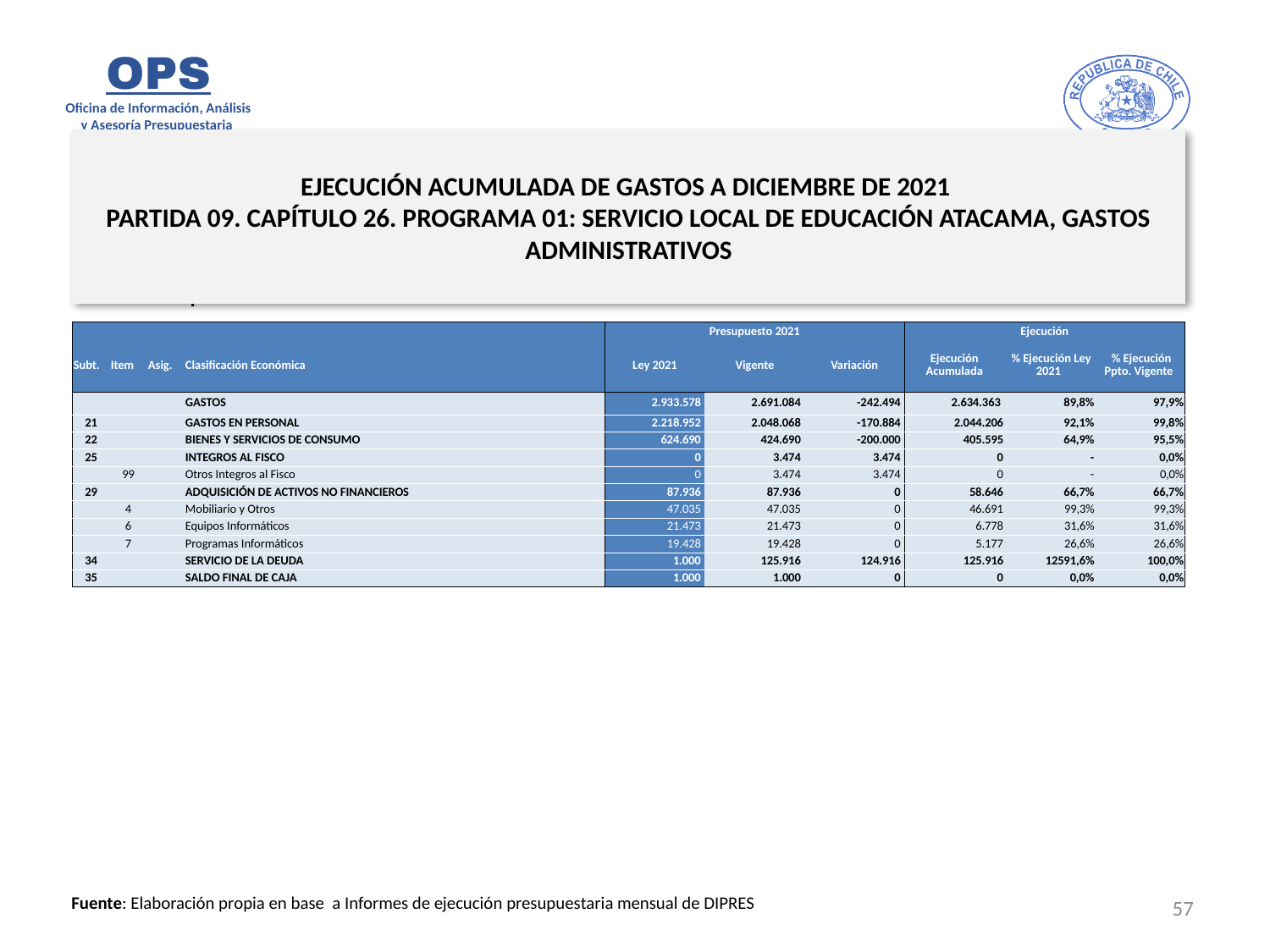

# EJECUCIÓN ACUMULADA DE GASTOS A DICIEMBRE DE 2021 PARTIDA 09. CAPÍTULO 26. PROGRAMA 01: SERVICIO LOCAL DE EDUCACIÓN ATACAMA, GASTOS ADMINISTRATIVOS
en miles de pesos 2021
|  |  |  |  | Presupuesto 2021 |  |  | Ejecución |  |  |
| --- | --- | --- | --- | --- | --- | --- | --- | --- | --- |
| Subt. | Item | Asig. | Clasificación Económica | Ley 2021 | Vigente | Variación | Ejecución Acumulada | % Ejecución Ley 2021 | % Ejecución Ppto. Vigente |
|  |  |  | GASTOS | 2.933.578 | 2.691.084 | -242.494 | 2.634.363 | 89,8% | 97,9% |
| 21 |  |  | GASTOS EN PERSONAL | 2.218.952 | 2.048.068 | -170.884 | 2.044.206 | 92,1% | 99,8% |
| 22 |  |  | BIENES Y SERVICIOS DE CONSUMO | 624.690 | 424.690 | -200.000 | 405.595 | 64,9% | 95,5% |
| 25 |  |  | INTEGROS AL FISCO | 0 | 3.474 | 3.474 | 0 | - | 0,0% |
|  | 99 |  | Otros Integros al Fisco | 0 | 3.474 | 3.474 | 0 | - | 0,0% |
| 29 |  |  | ADQUISICIÓN DE ACTIVOS NO FINANCIEROS | 87.936 | 87.936 | 0 | 58.646 | 66,7% | 66,7% |
|  | 4 |  | Mobiliario y Otros | 47.035 | 47.035 | 0 | 46.691 | 99,3% | 99,3% |
|  | 6 |  | Equipos Informáticos | 21.473 | 21.473 | 0 | 6.778 | 31,6% | 31,6% |
|  | 7 |  | Programas Informáticos | 19.428 | 19.428 | 0 | 5.177 | 26,6% | 26,6% |
| 34 |  |  | SERVICIO DE LA DEUDA | 1.000 | 125.916 | 124.916 | 125.916 | 12591,6% | 100,0% |
| 35 |  |  | SALDO FINAL DE CAJA | 1.000 | 1.000 | 0 | 0 | 0,0% | 0,0% |
57